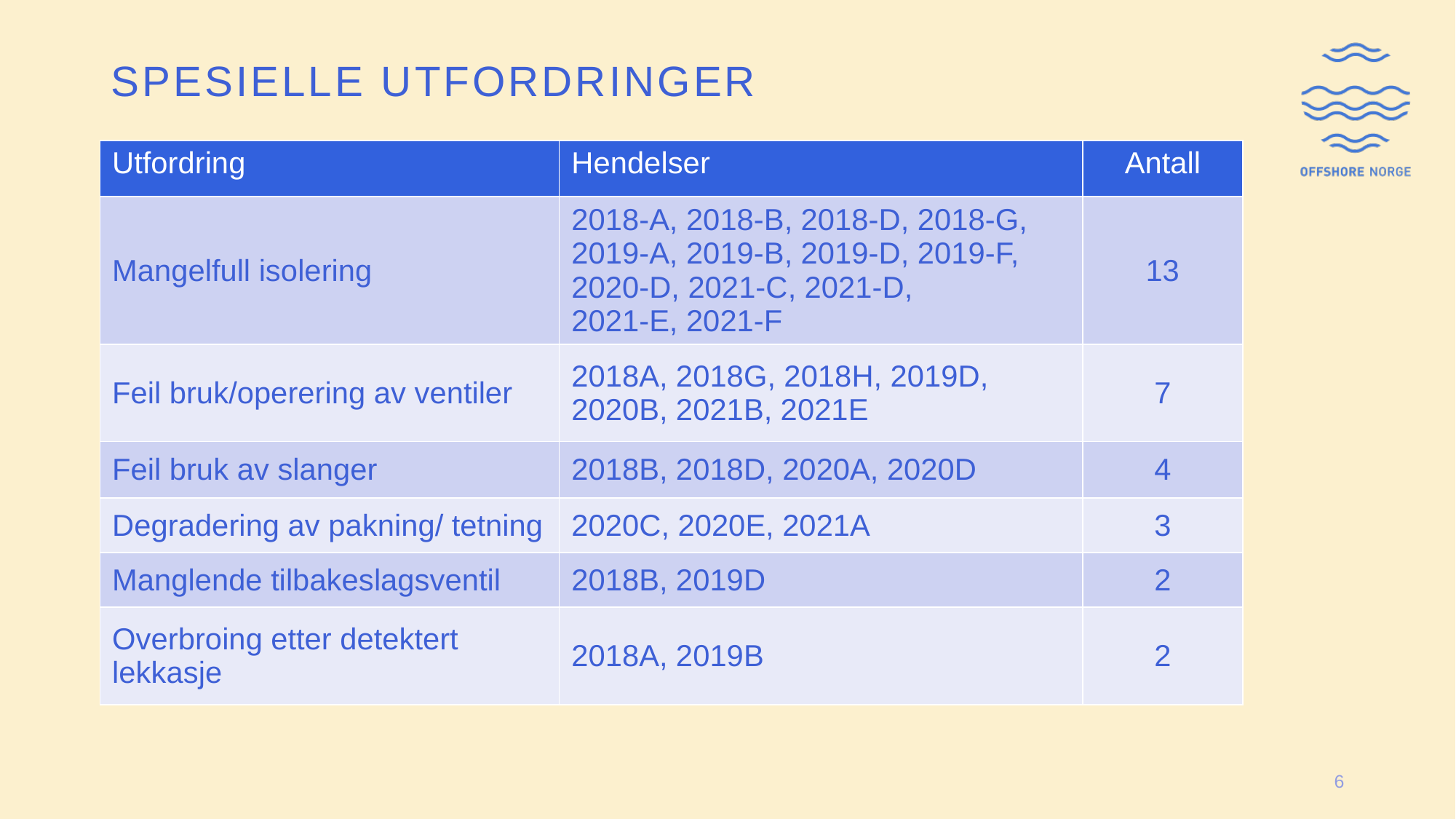

# Spesielle utfordringer
| Utfordring | Hendelser | Antall |
| --- | --- | --- |
| Mangelfull isolering | 2018-A, 2018-B, 2018-D, 2018-G, 2019-A, 2019-B, 2019-D, 2019-F, 2020-D, 2021-C, 2021-D, 2021-E, 2021-F | 13 |
| Feil bruk/operering av ventiler | 2018A, 2018G, 2018H, 2019D, 2020B, 2021B, 2021E | 7 |
| Feil bruk av slanger | 2018B, 2018D, 2020A, 2020D | 4 |
| Degradering av pakning/ tetning | 2020C, 2020E, 2021A | 3 |
| Manglende tilbakeslagsventil | 2018B, 2019D | 2 |
| Overbroing etter detektert lekkasje | 2018A, 2019B | 2 |
6